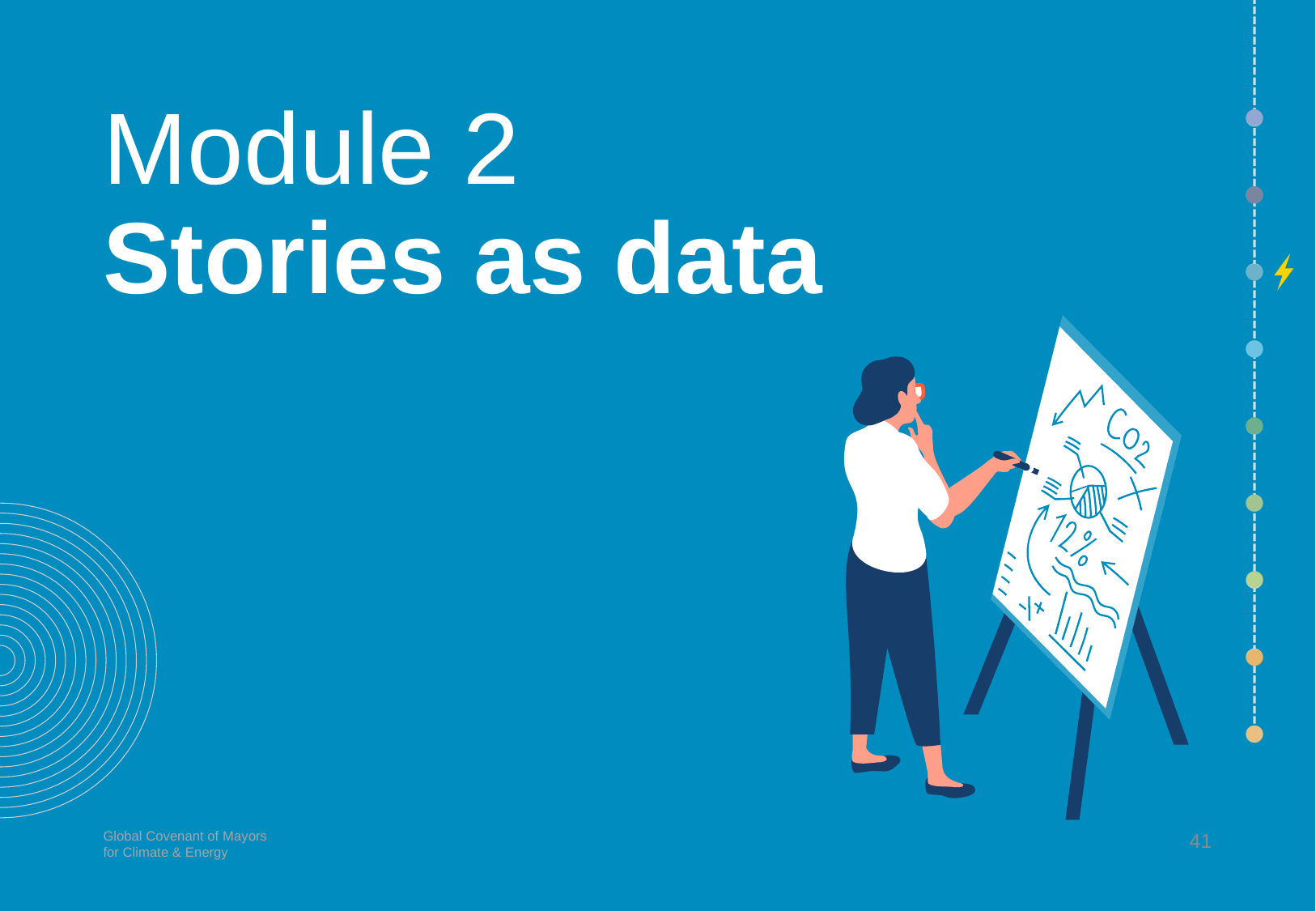

# Module 2 Stories as data

41